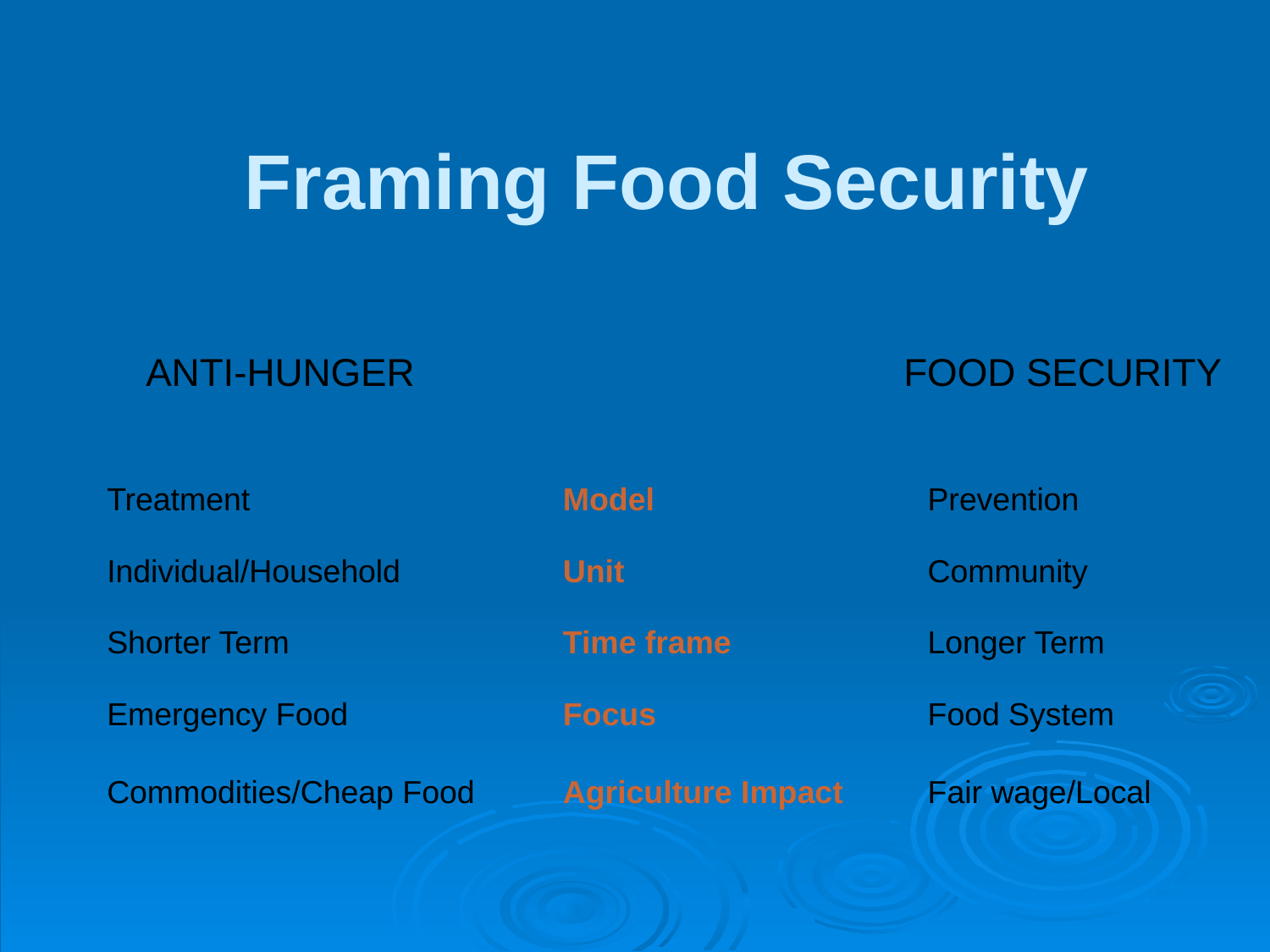

# Framing Food Security
  ANTI-HUNGER		                              FOOD SECURITY

Treatment                               	Model		         	Prevention

Individual/Household		Unit				Community

Shorter Term		        	Time frame			Longer Term

Emergency Food		    	Focus		         	Food System

Commodities/Cheap Food  	Agriculture Impact	Fair wage/Local